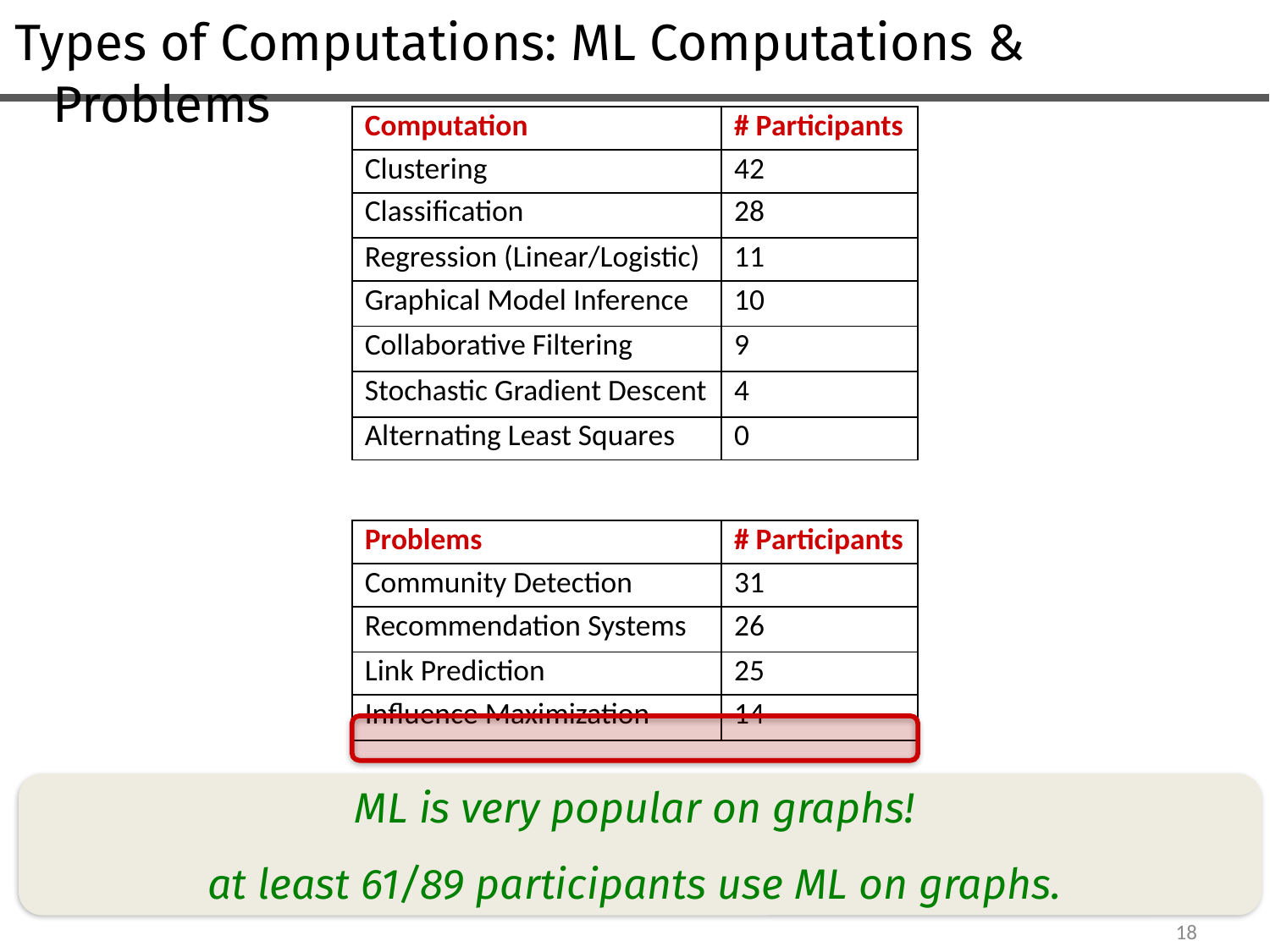

Types of Computations: ML Computations & Problems
| Computation | # Participants |
| --- | --- |
| Clustering | 42 |
| Classification | 28 |
| Regression (Linear/Logistic) | 11 |
| Graphical Model Inference | 10 |
| Collaborative Filtering | 9 |
| Stochastic Gradient Descent | 4 |
| Alternating Least Squares | 0 |
| Problems | # Participants |
| --- | --- |
| Community Detection | 31 |
| Recommendation Systems | 26 |
| Link Prediction | 25 |
| Influence Maximization | 14 |

ML is very popular on graphs!
at least 61/89 participants use ML on graphs.
18